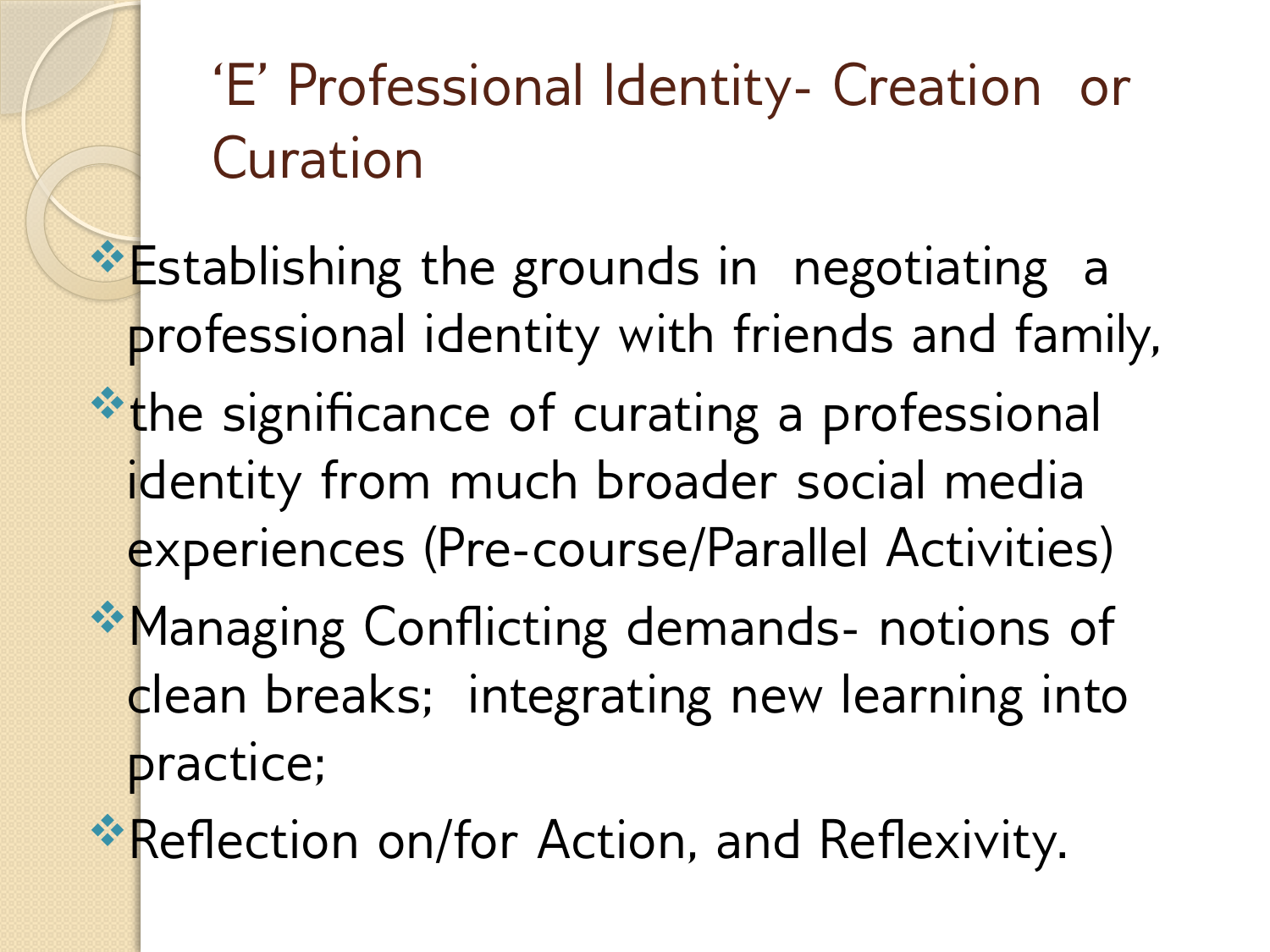

# ‘E’ Professional Identity- Creation  or Curation
Establishing the grounds in  negotiating  a professional identity with friends and family,
the significance of curating a professional identity from much broader social media experiences (Pre-course/Parallel Activities)
Managing Conflicting demands- notions of clean breaks;  integrating new learning into practice;
Reflection on/for Action, and Reflexivity.